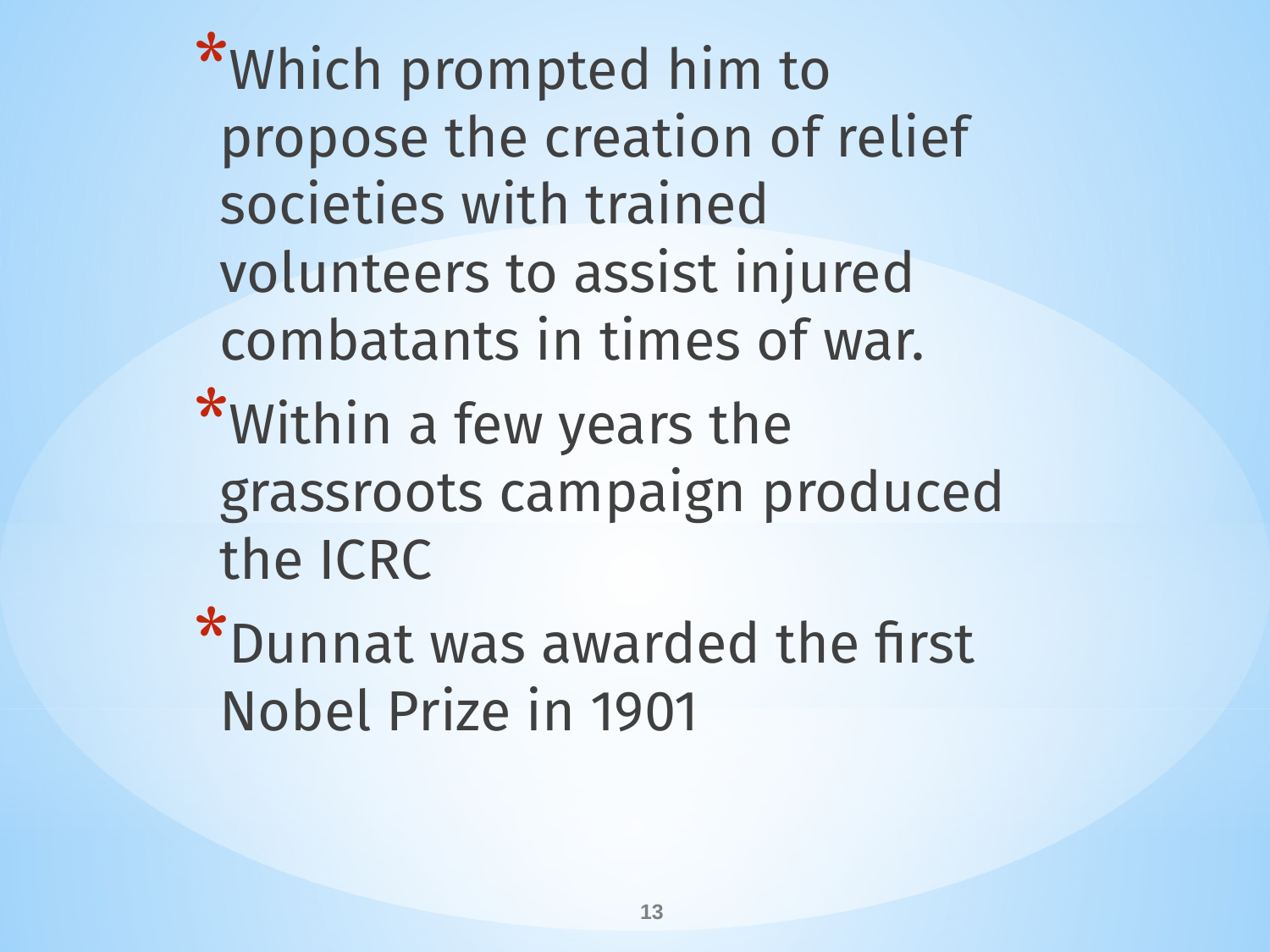

Which prompted him to propose the creation of relief societies with trained volunteers to assist injured combatants in times of war.
Within a few years the grassroots campaign produced the ICRC
Dunnat was awarded the first Nobel Prize in 1901

#
13